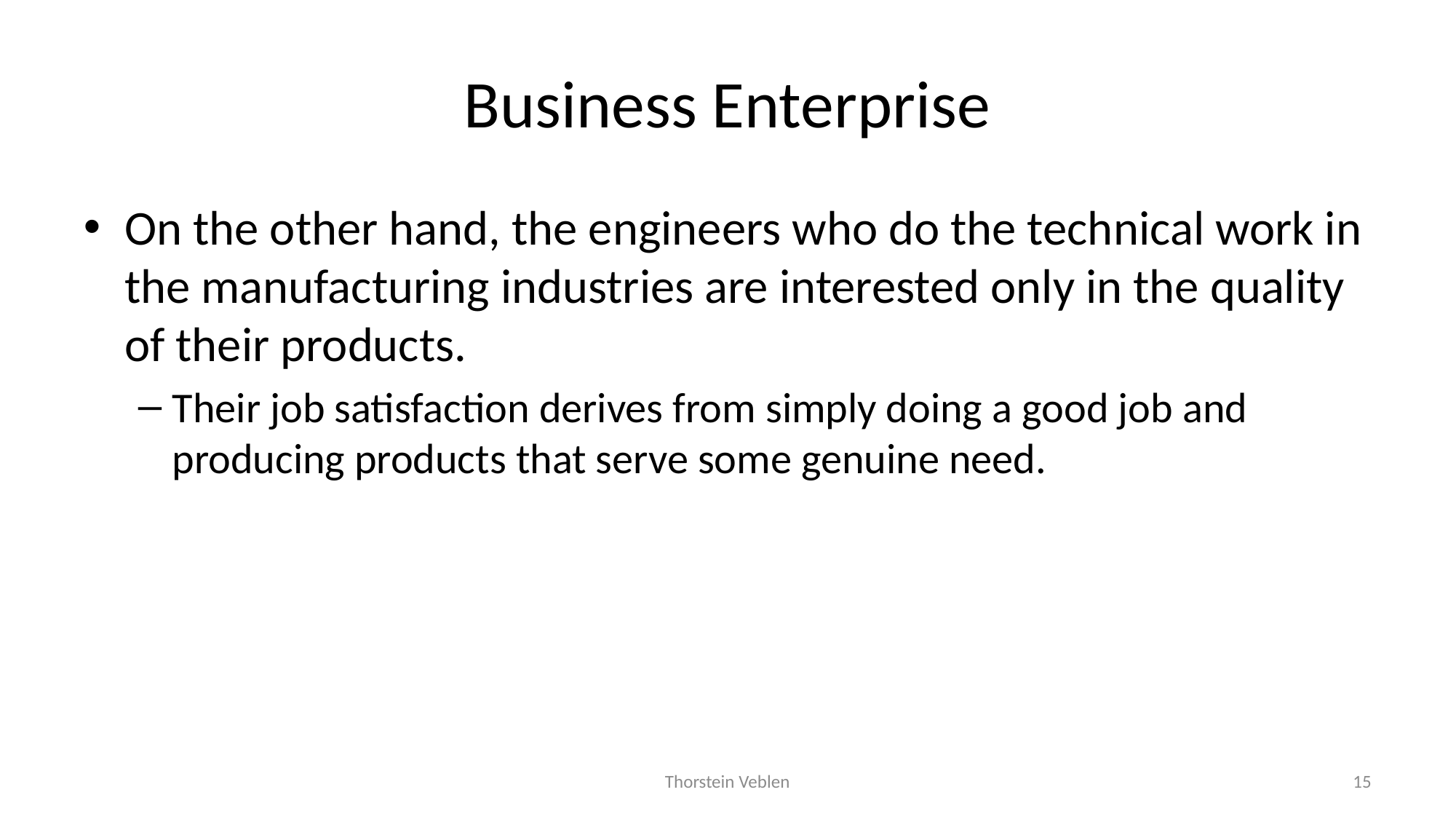

# Business Enterprise
On the other hand, the engineers who do the technical work in the manufacturing industries are interested only in the quality of their products.
Their job satisfaction derives from simply doing a good job and producing products that serve some genuine need.

Thorstein Veblen
15